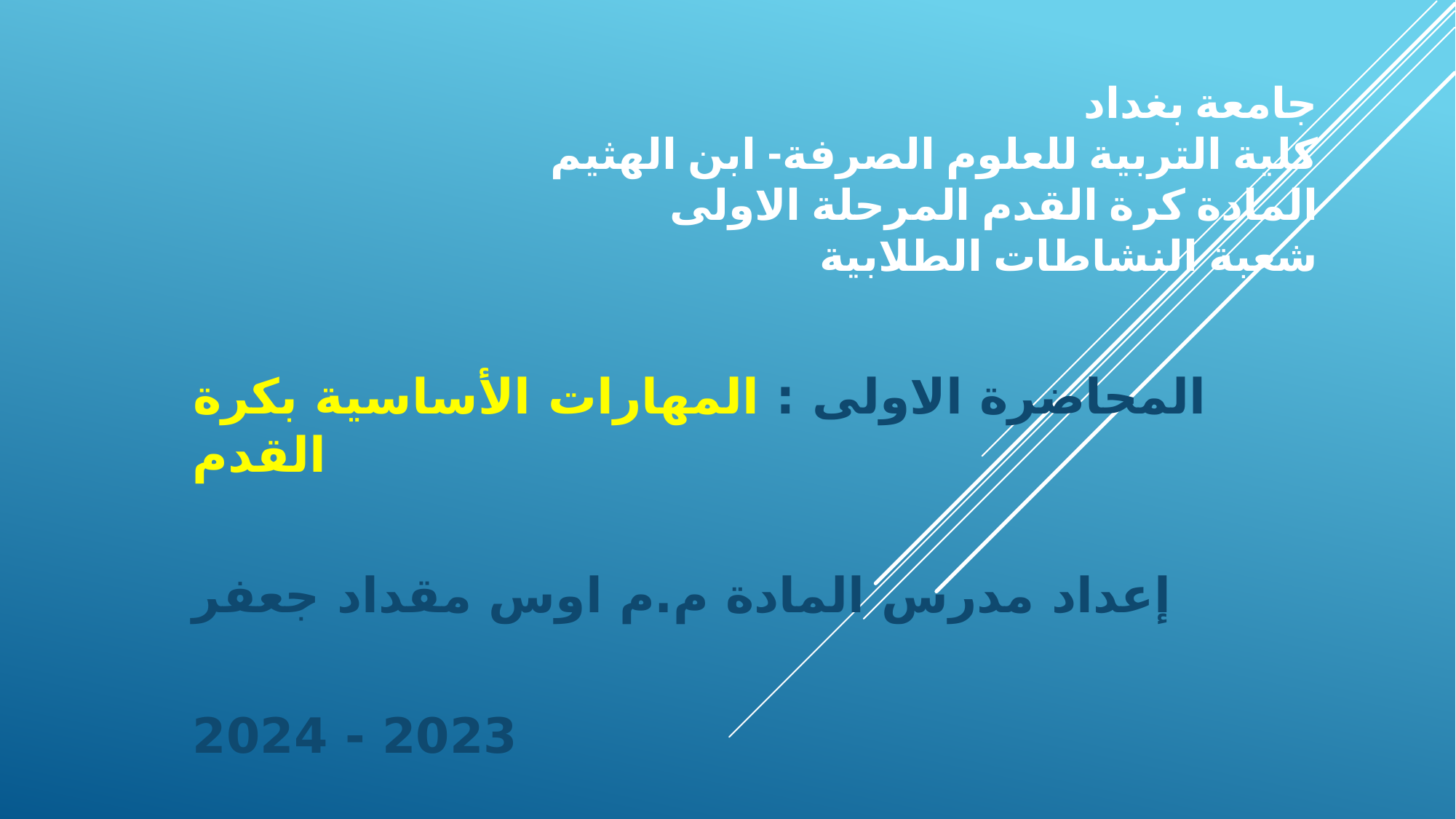

# جامعة بغداد كلية التربية للعلوم الصرفة- ابن الهثيم المادة كرة القدم المرحلة الاولى شعبة النشاطات الطلابية
المحاضرة الاولى : المهارات الأساسية بكرة القدم

إعداد مدرس المادة م.م اوس مقداد جعفر

2023 - 2024